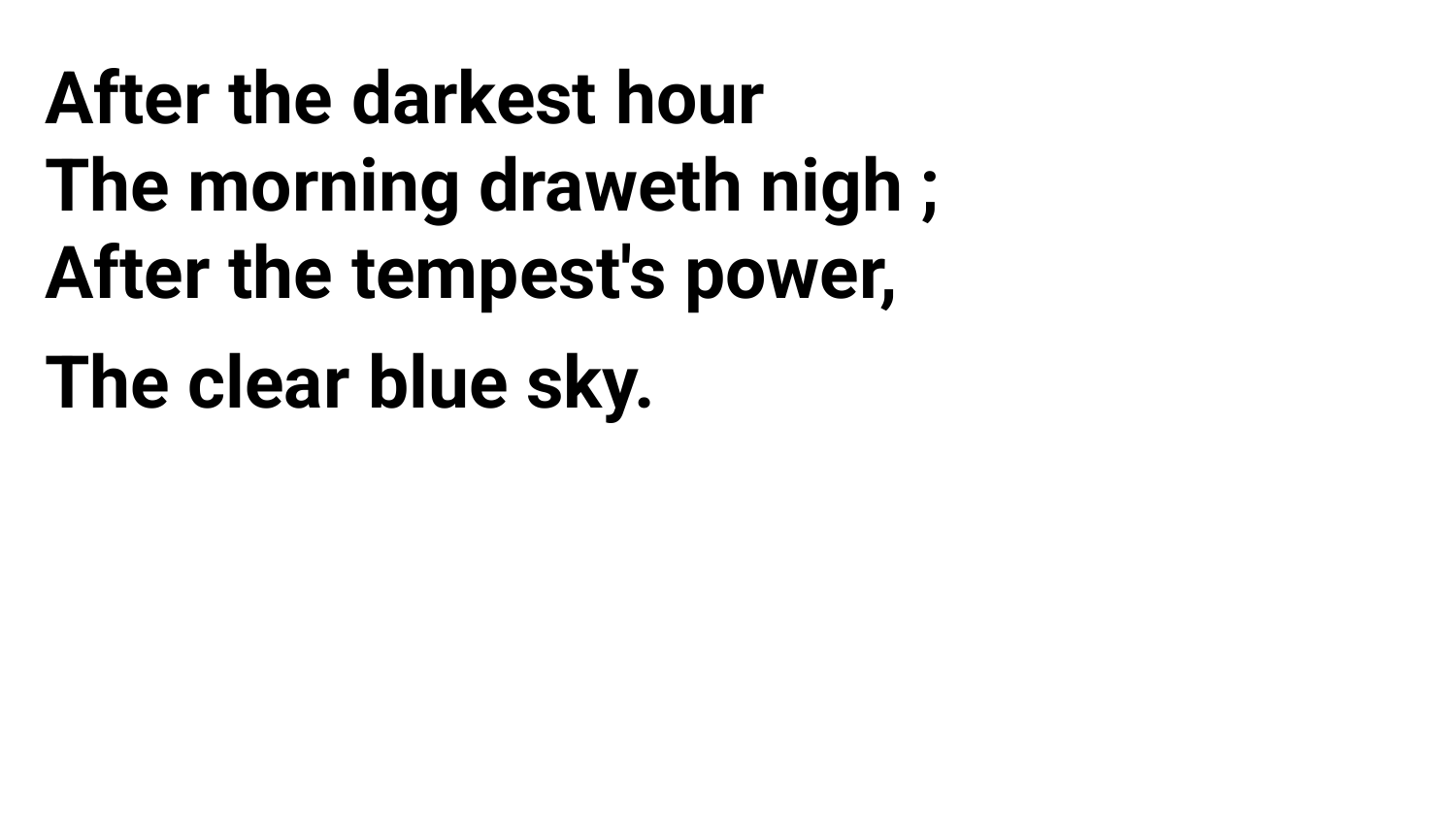

After the darkest hour
The morning draweth nigh ;
After the tempest's power,
The clear blue sky.